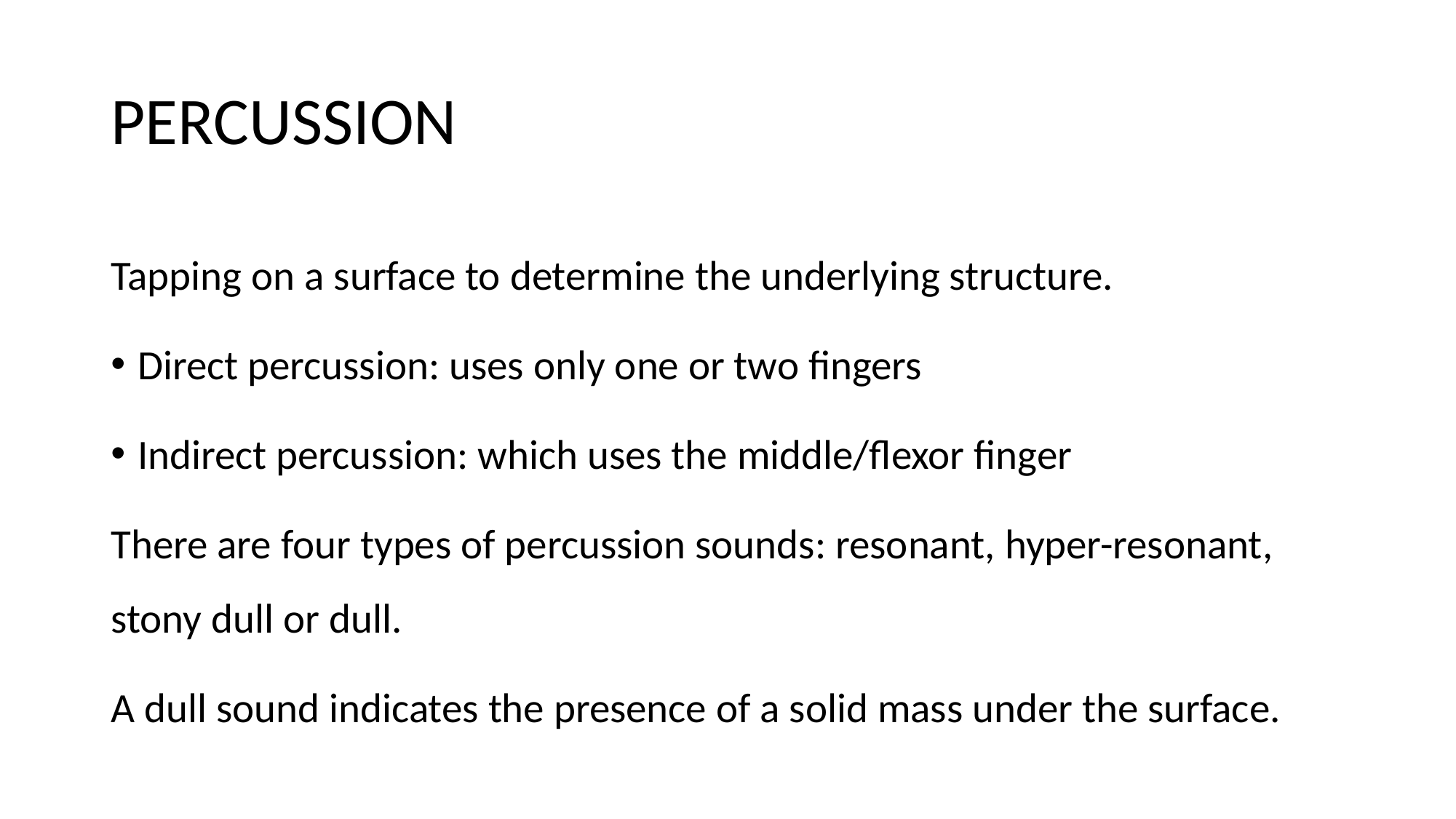

# PERCUSSION
Tapping on a surface to determine the underlying structure.
Direct percussion: uses only one or two fingers
Indirect percussion: which uses the middle/flexor finger
There are four types of percussion sounds: resonant, hyper-resonant, stony dull or dull.
A dull sound indicates the presence of a solid mass under the surface.